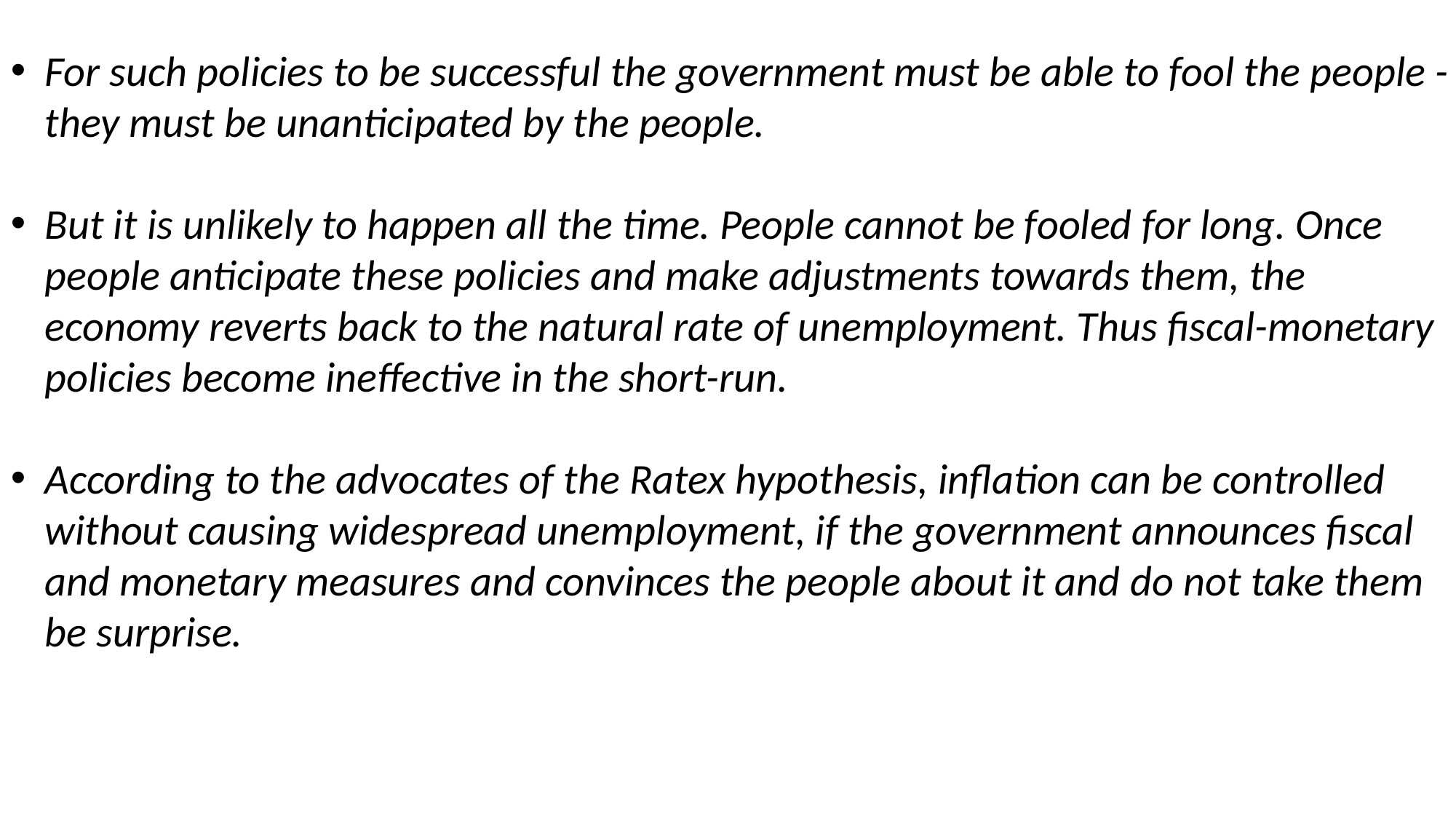

For such policies to be successful the government must be able to fool the people - they must be unanticipated by the people.

But it is unlikely to happen all the time. People cannot be fooled for long. Once people anticipate these policies and make adjustments towards them, the economy reverts back to the natural rate of unemployment. Thus fiscal-monetary policies become ineffective in the short-run.

According to the advocates of the Ratex hypothesis, inflation can be controlled without causing widespread unemployment, if the government announces fiscal and monetary measures and convinces the people about it and do not take them be surprise.